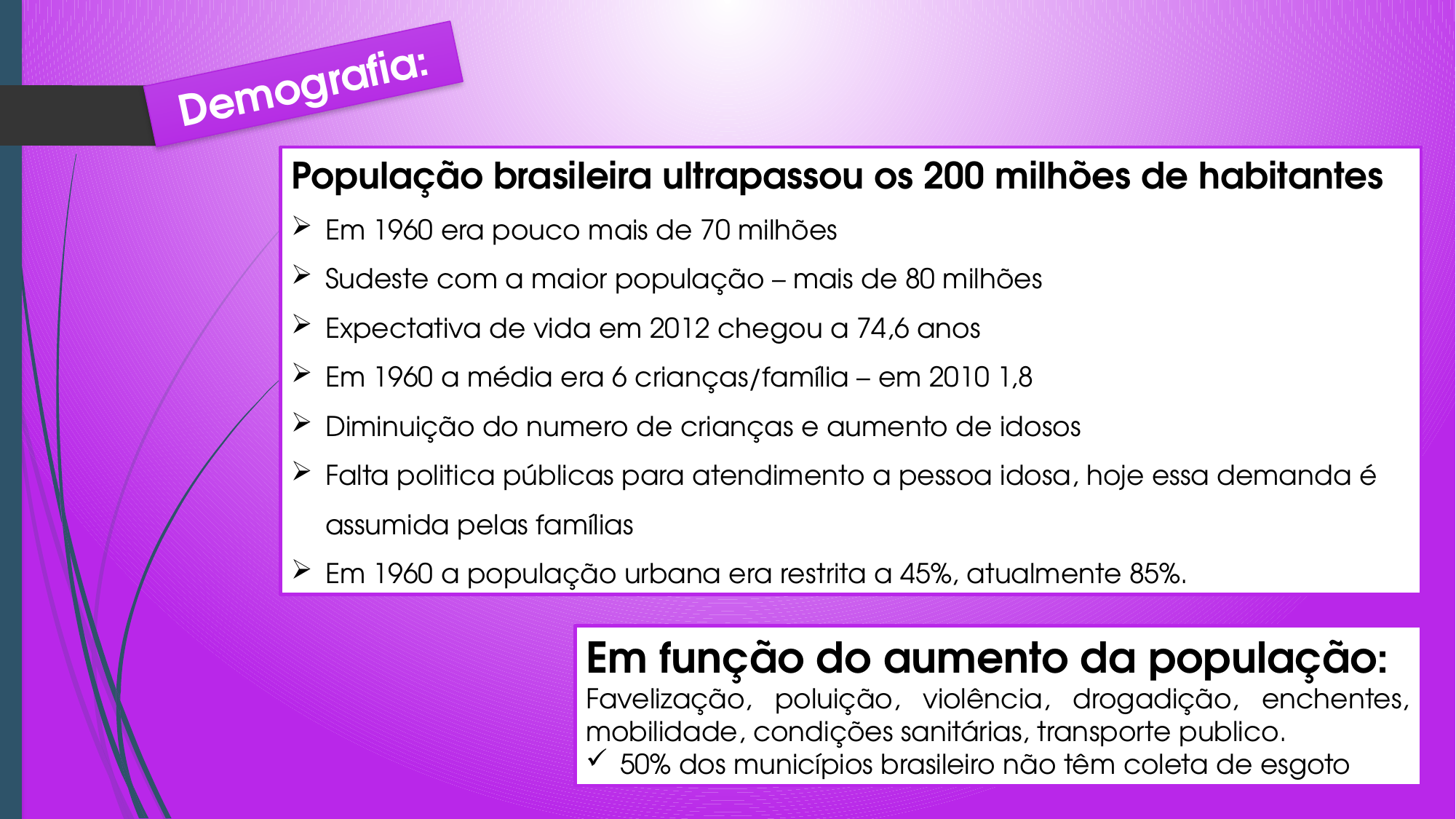

Demografia:
População brasileira ultrapassou os 200 milhões de habitantes
Em 1960 era pouco mais de 70 milhões
Sudeste com a maior população – mais de 80 milhões
Expectativa de vida em 2012 chegou a 74,6 anos
Em 1960 a média era 6 crianças/família – em 2010 1,8
Diminuição do numero de crianças e aumento de idosos
Falta politica públicas para atendimento a pessoa idosa, hoje essa demanda é assumida pelas famílias
Em 1960 a população urbana era restrita a 45%, atualmente 85%.
Em função do aumento da população:
Favelização, poluição, violência, drogadição, enchentes, mobilidade, condições sanitárias, transporte publico.
50% dos municípios brasileiro não têm coleta de esgoto